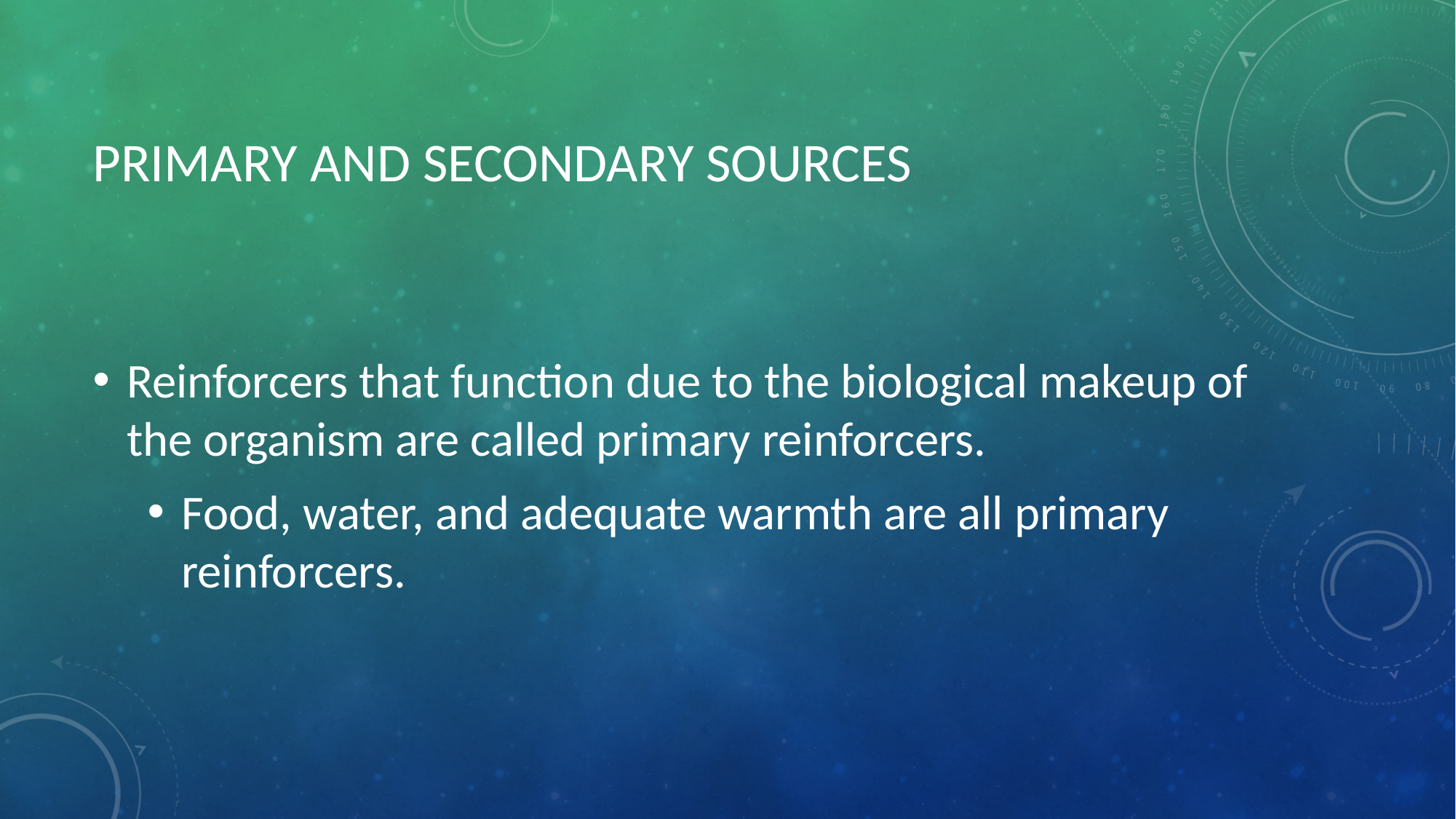

# Primary and Secondary Sources
Reinforcers that function due to the biological makeup of the organism are called primary reinforcers.
Food, water, and adequate warmth are all primary reinforcers.